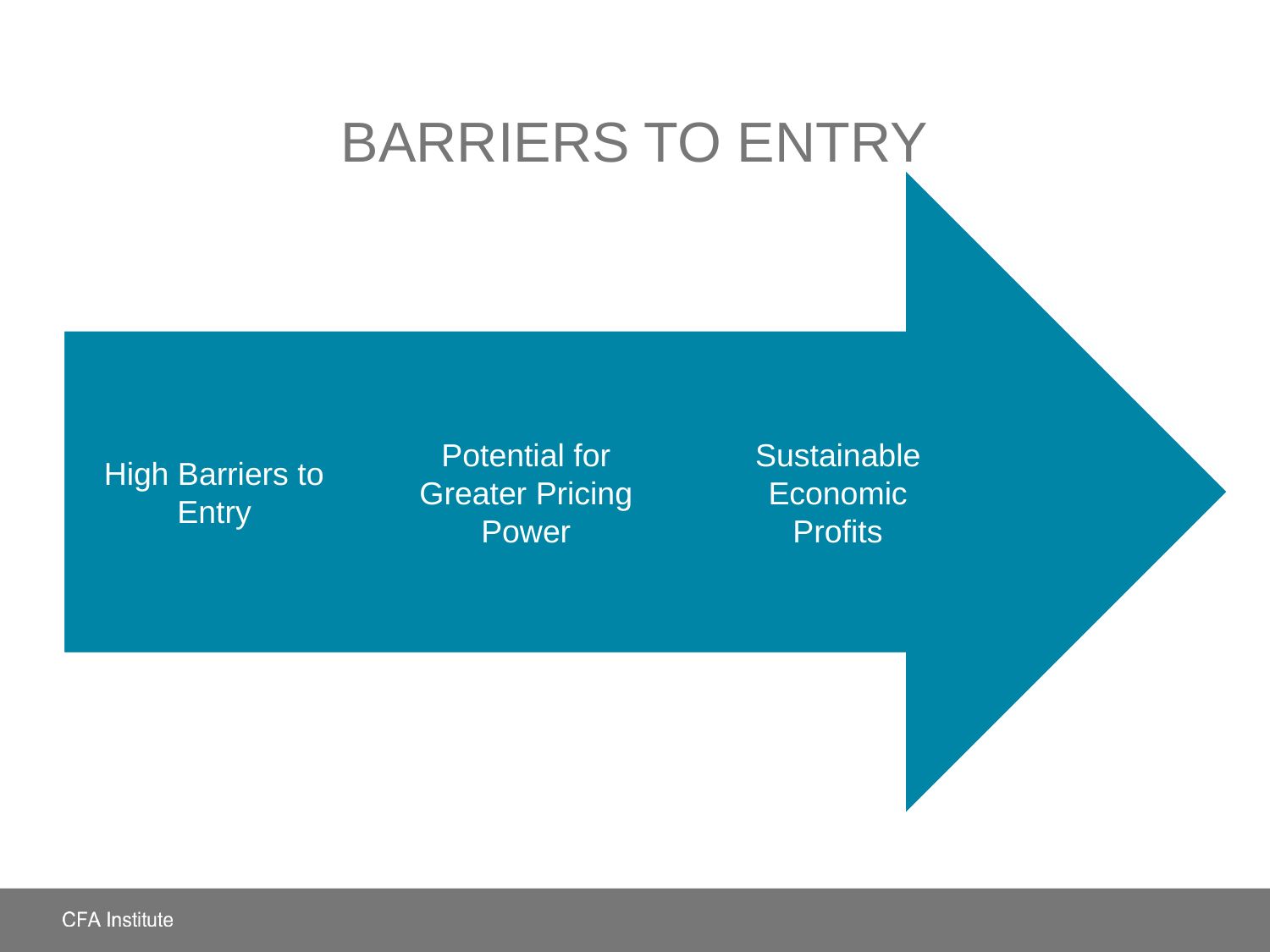

# Barriers to Entry
High Barriers to Entry
Potential for Greater Pricing Power
Sustainable Economic Profits